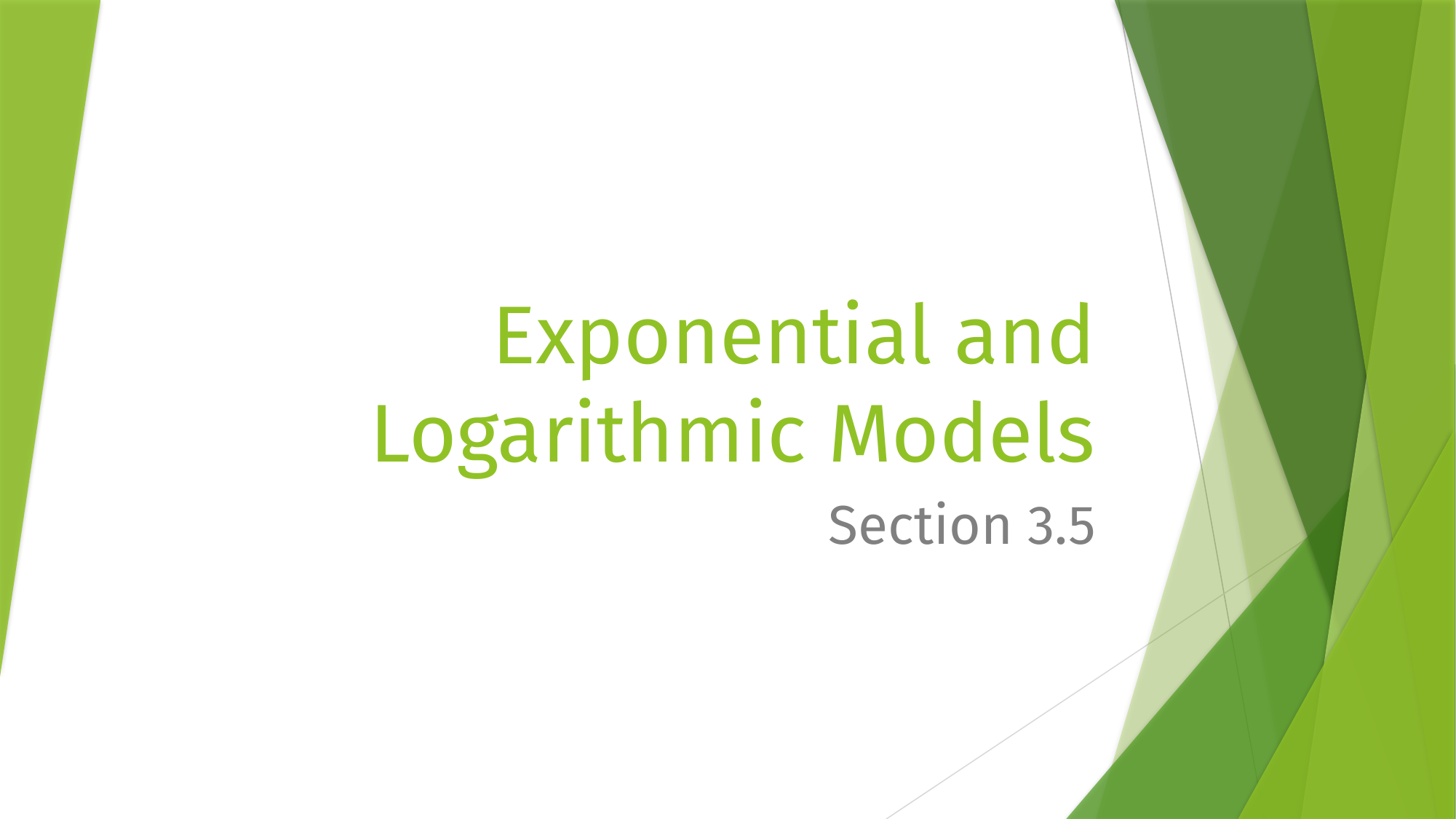

# Exponential and Logarithmic Models
Section 3.5